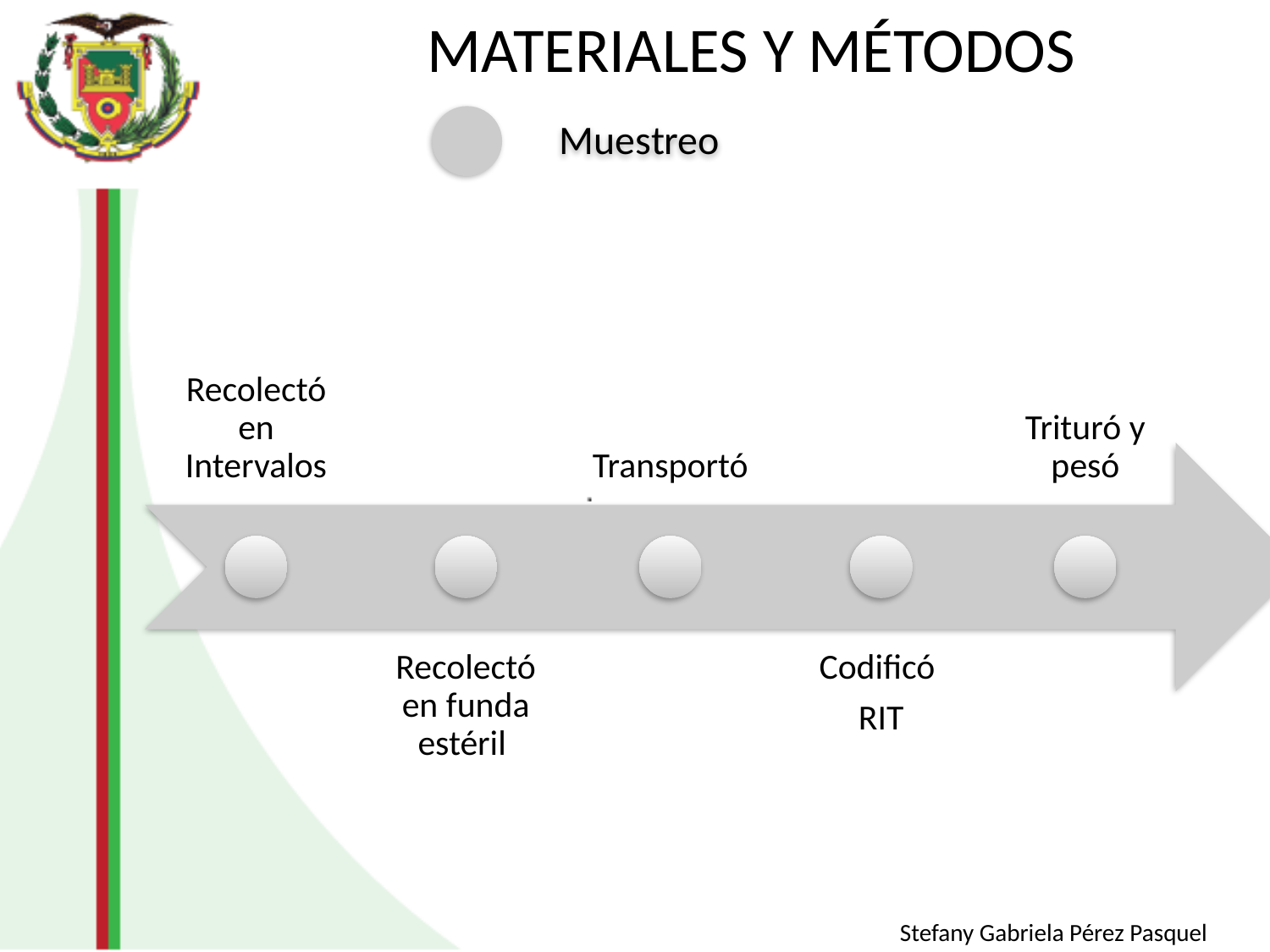

# MATERIALES Y MÉTODOS
Muestreo
Recolectó en Intervalos
Recolectó en funda estéril
Transportó
Codificó
RIT
Trituró y pesó
Stefany Gabriela Pérez Pasquel